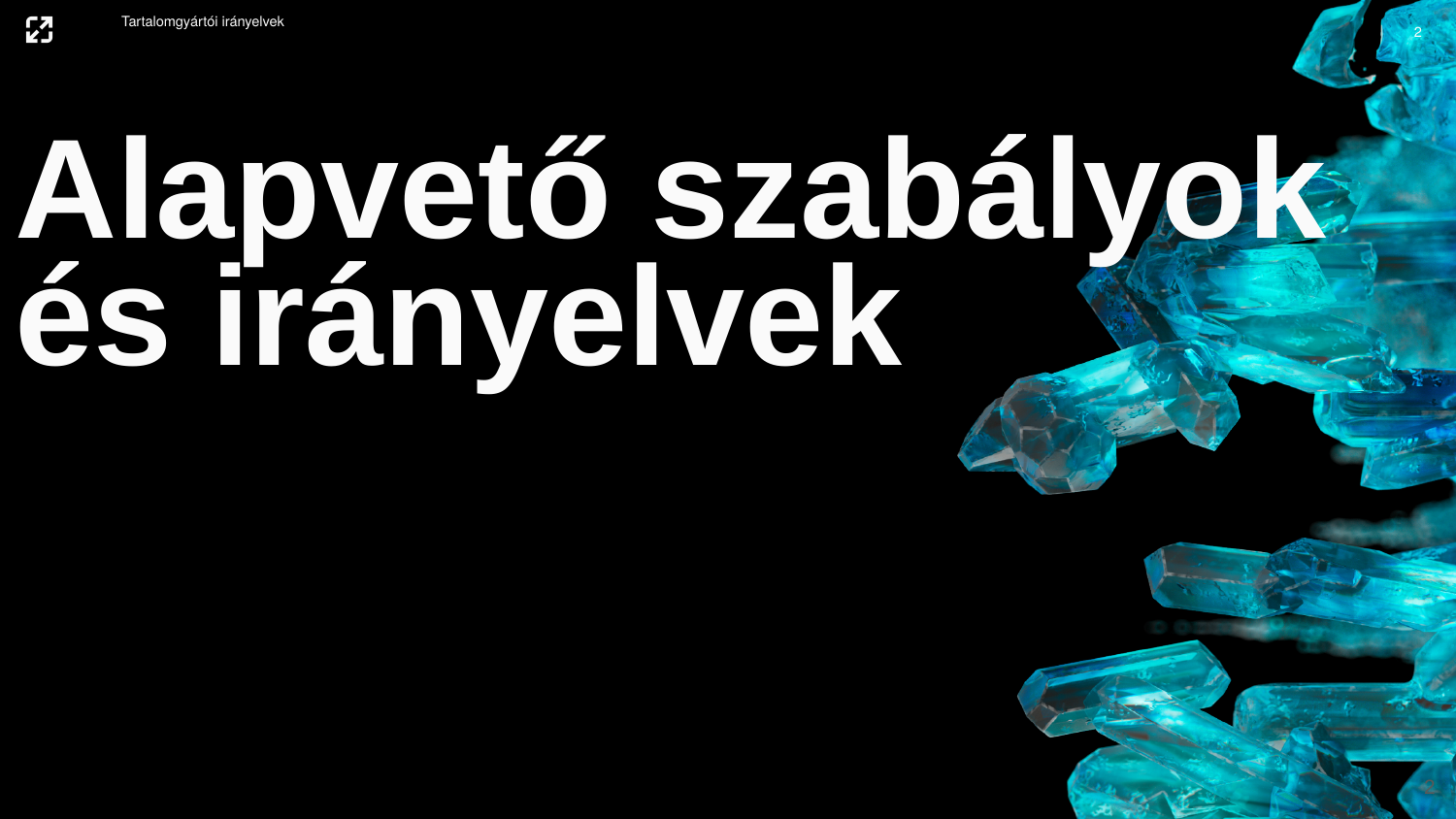

2
Tartalomgyártói irányelvek
Alapvető szabályok és irányelvek
2